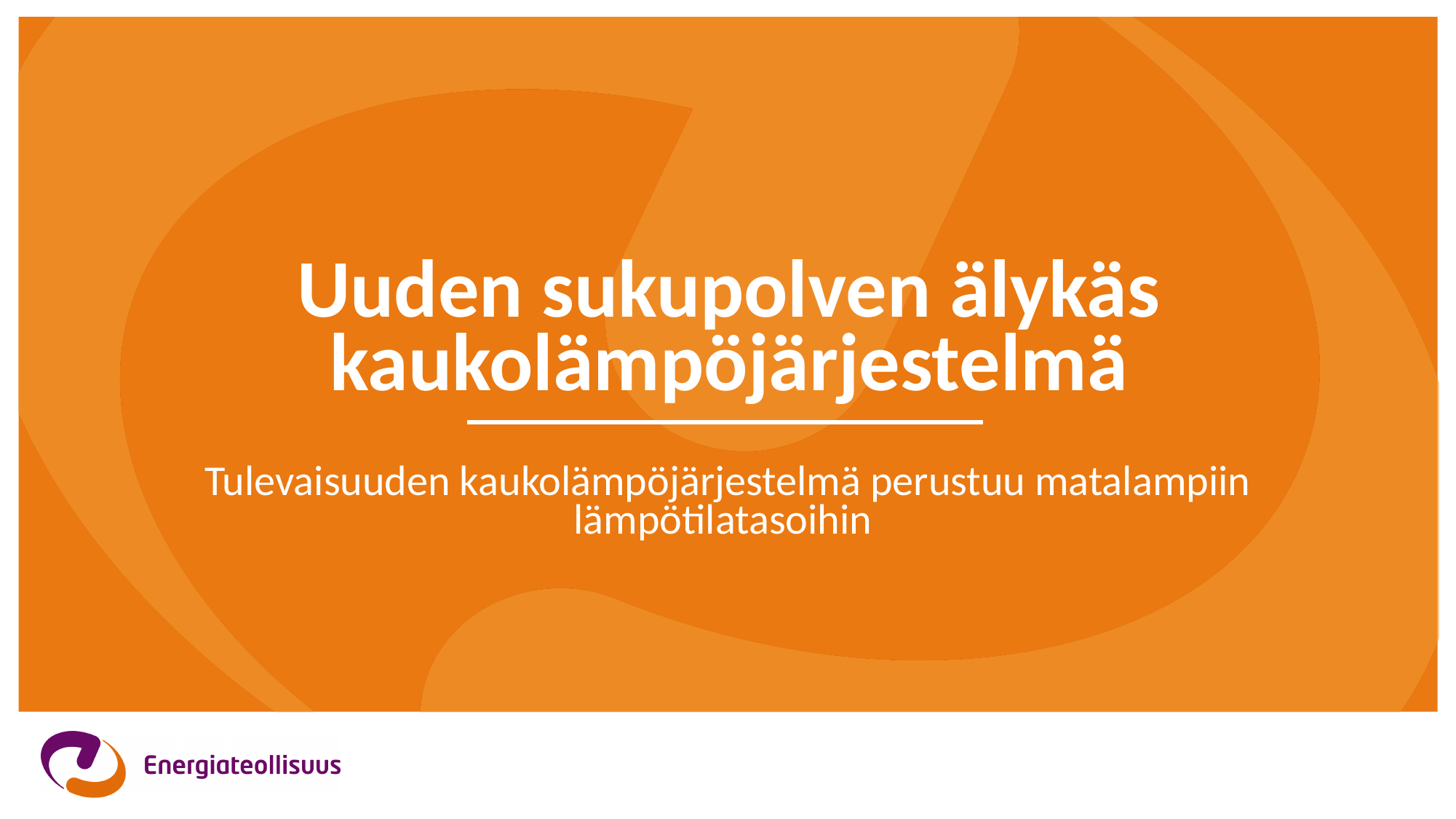

# Uuden sukupolven älykäs kaukolämpöjärjestelmä
Tulevaisuuden kaukolämpöjärjestelmä perustuu matalampiin lämpötilatasoihin